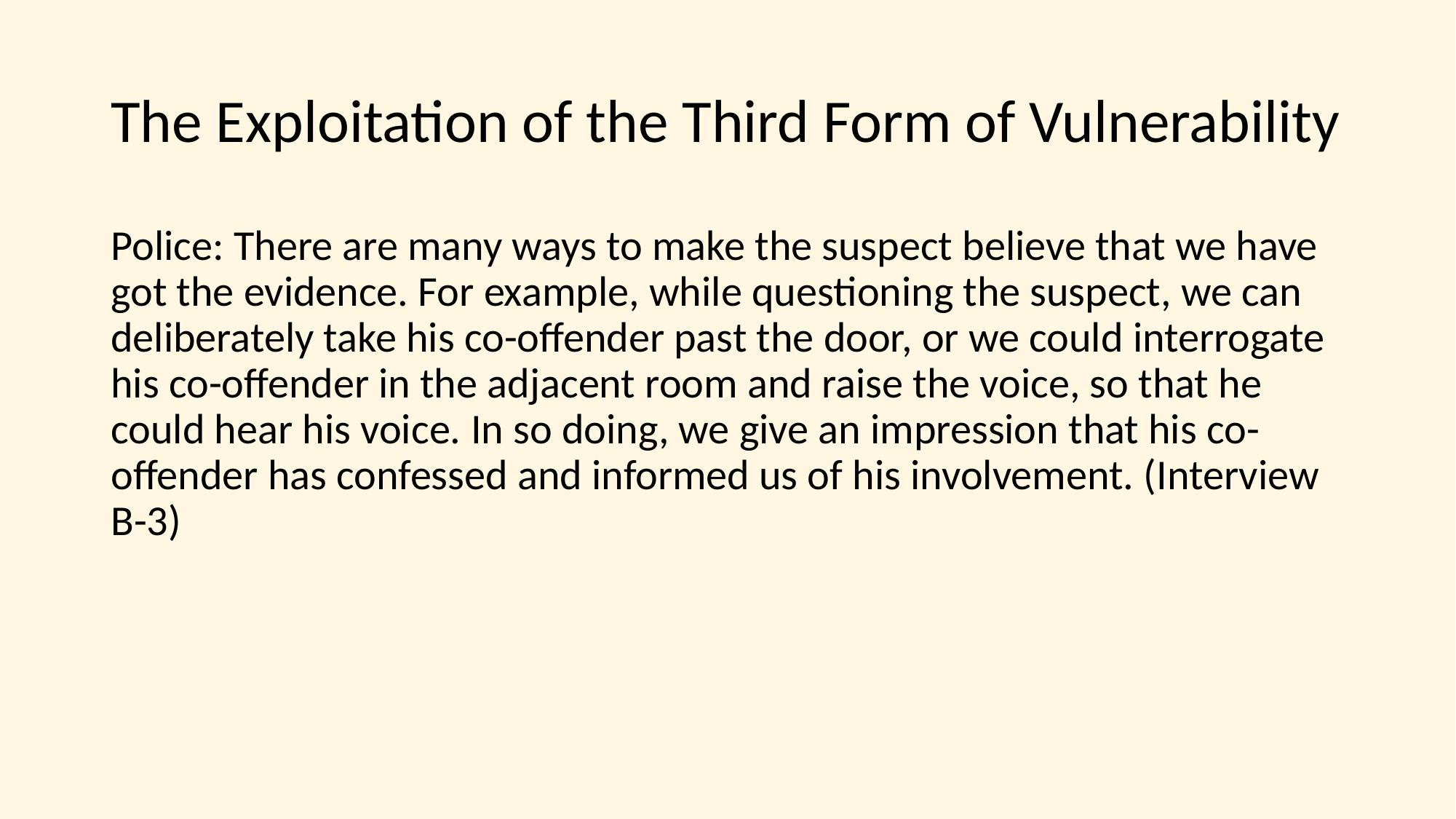

# The Exploitation of the Third Form of Vulnerability
Police: There are many ways to make the suspect believe that we have got the evidence. For example, while questioning the suspect, we can deliberately take his co-offender past the door, or we could interrogate his co-offender in the adjacent room and raise the voice, so that he could hear his voice. In so doing, we give an impression that his co-offender has confessed and informed us of his involvement. (Interview B-3)